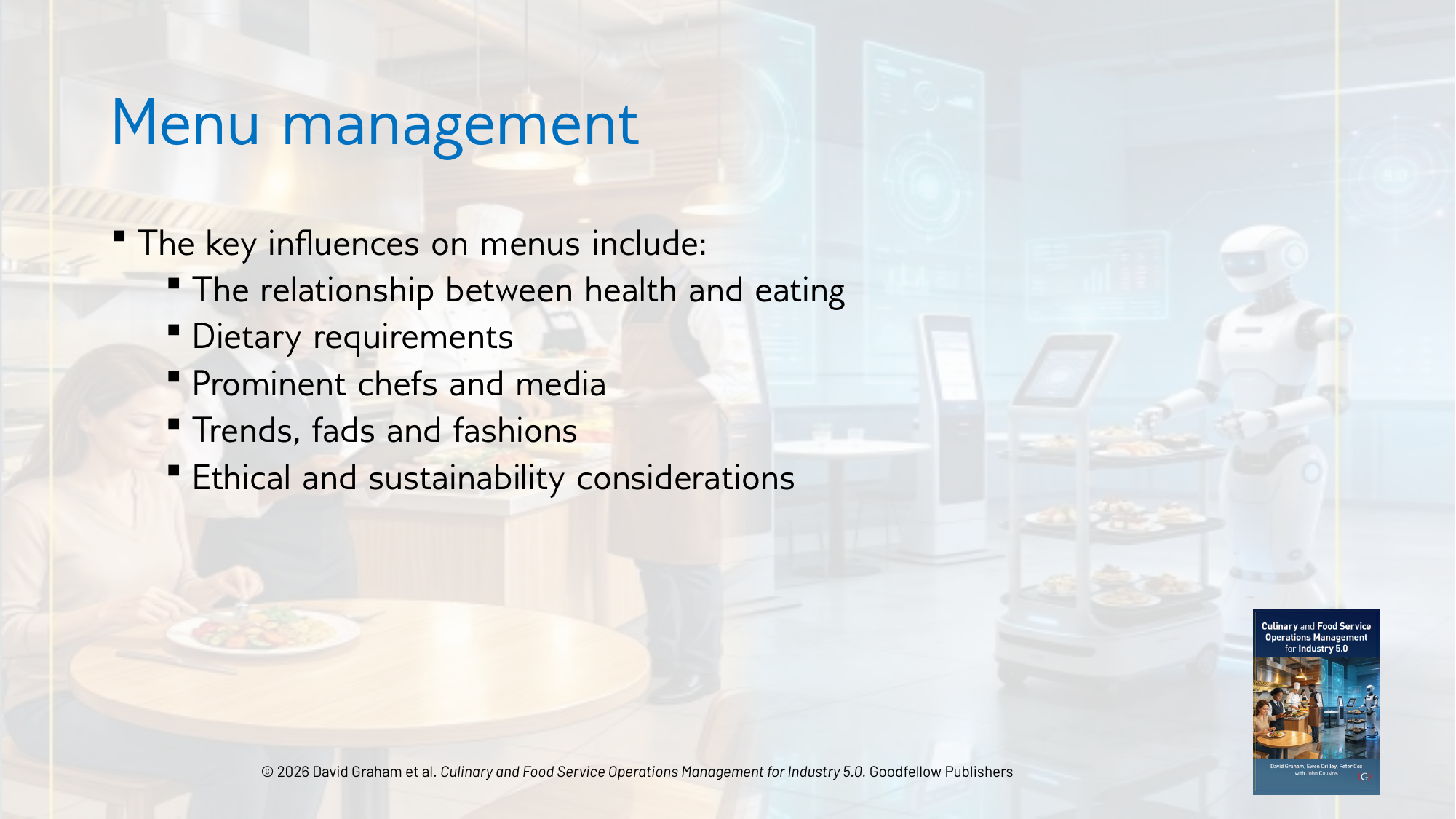

# Menu management
The key influences on menus include:
The relationship between health and eating
Dietary requirements
Prominent chefs and media
Trends, fads and fashions
Ethical and sustainability considerations
© 2026 David Graham et al. Culinary and Food Service Operations Management for Industry 5.0. Goodfellow Publishers